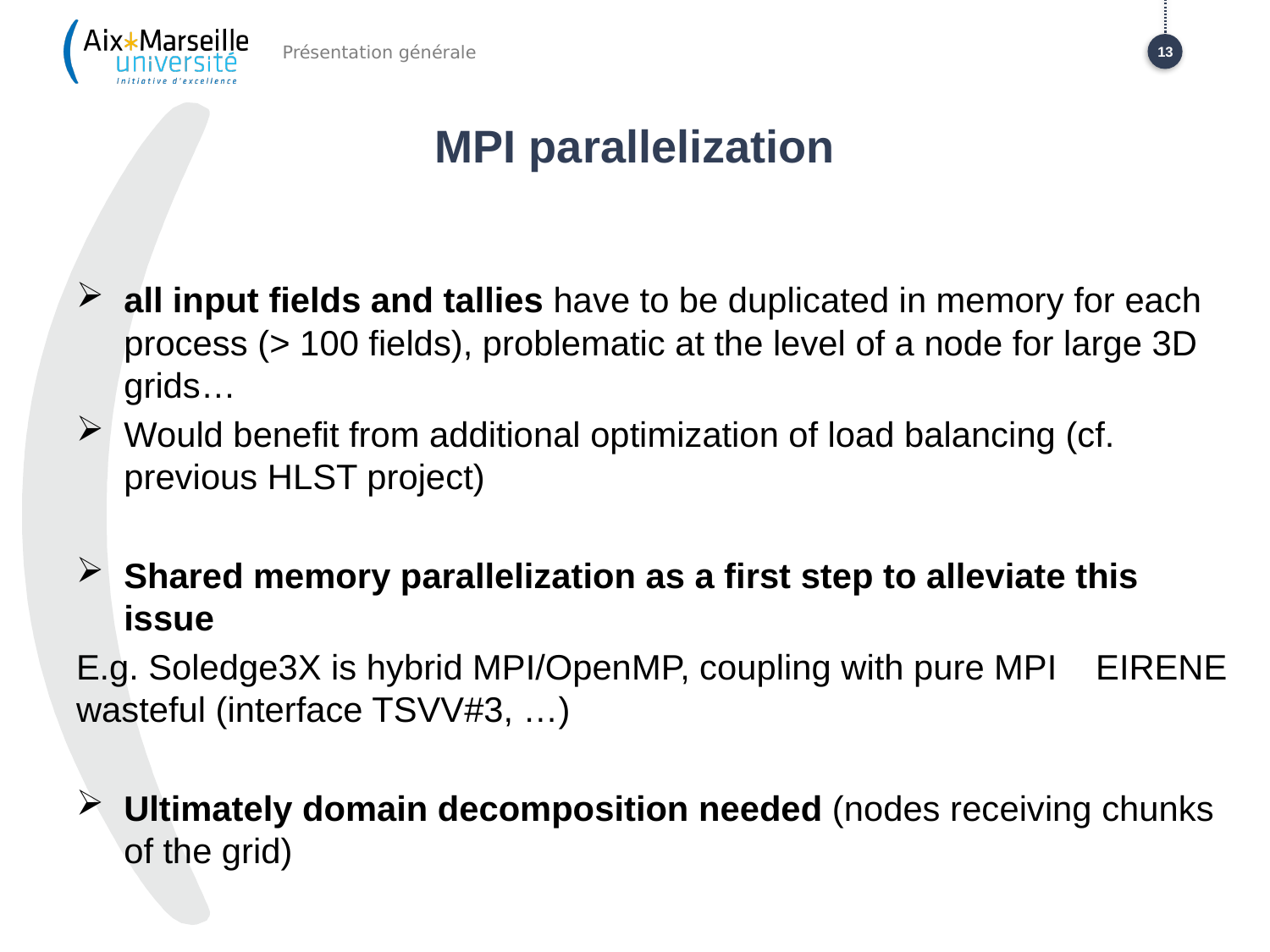

Présentation générale
13
# MPI parallelization

all input fields and tallies have to be duplicated in memory for each process (> 100 fields), problematic at the level of a node for large 3D grids…
Would benefit from additional optimization of load balancing (cf. previous HLST project)

Shared memory parallelization as a first step to alleviate this issue
E.g. Soledge3X is hybrid MPI/OpenMP, coupling with pure MPI    EIRENE wasteful (interface TSVV#3, …)

Ultimately domain decomposition needed (nodes receiving chunks of the grid)